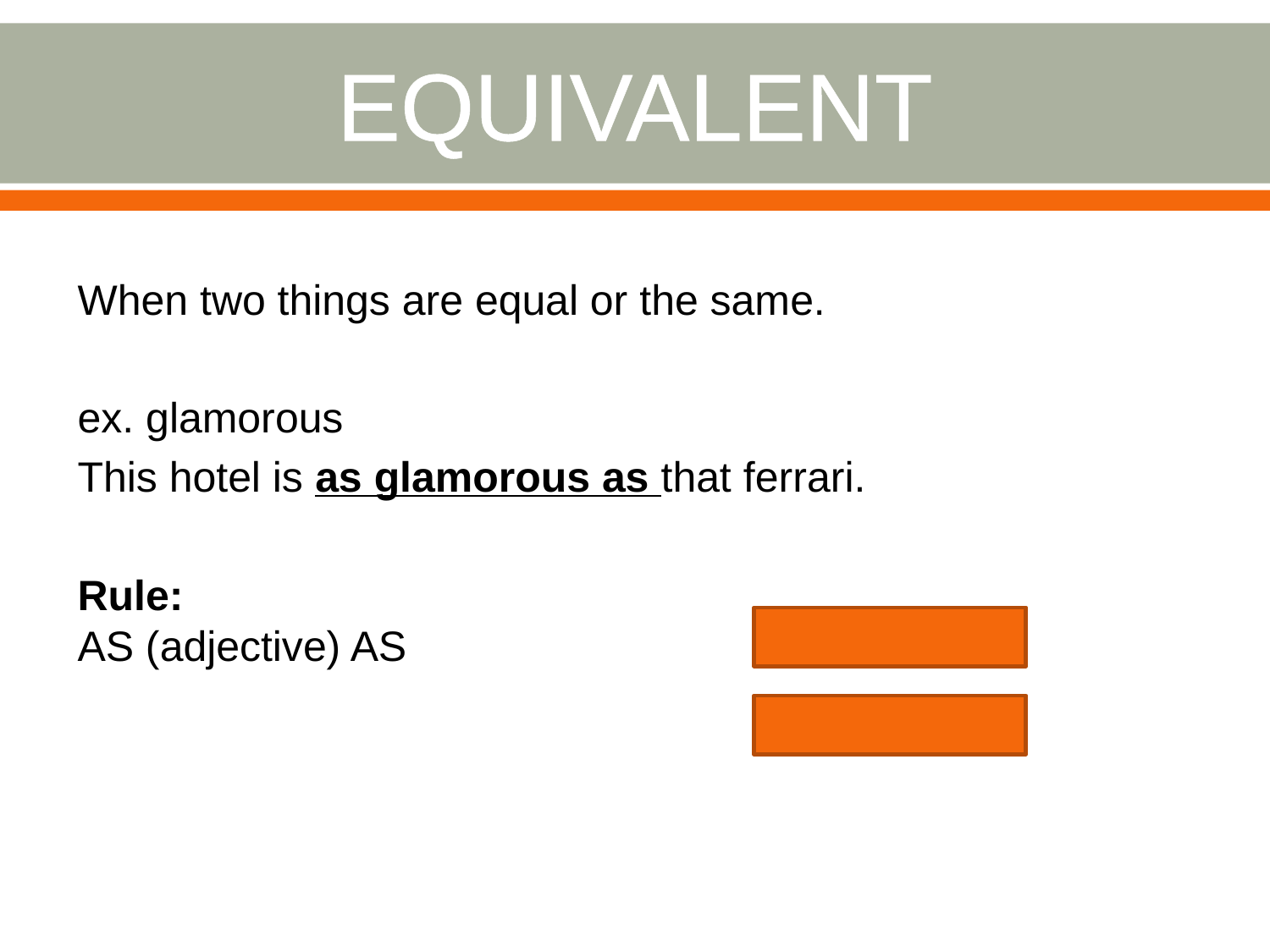

# EQUIVALENT
When two things are equal or the same.

ex. glamorous
This hotel is as glamorous as that ferrari.

Rule:
AS (adjective) AS